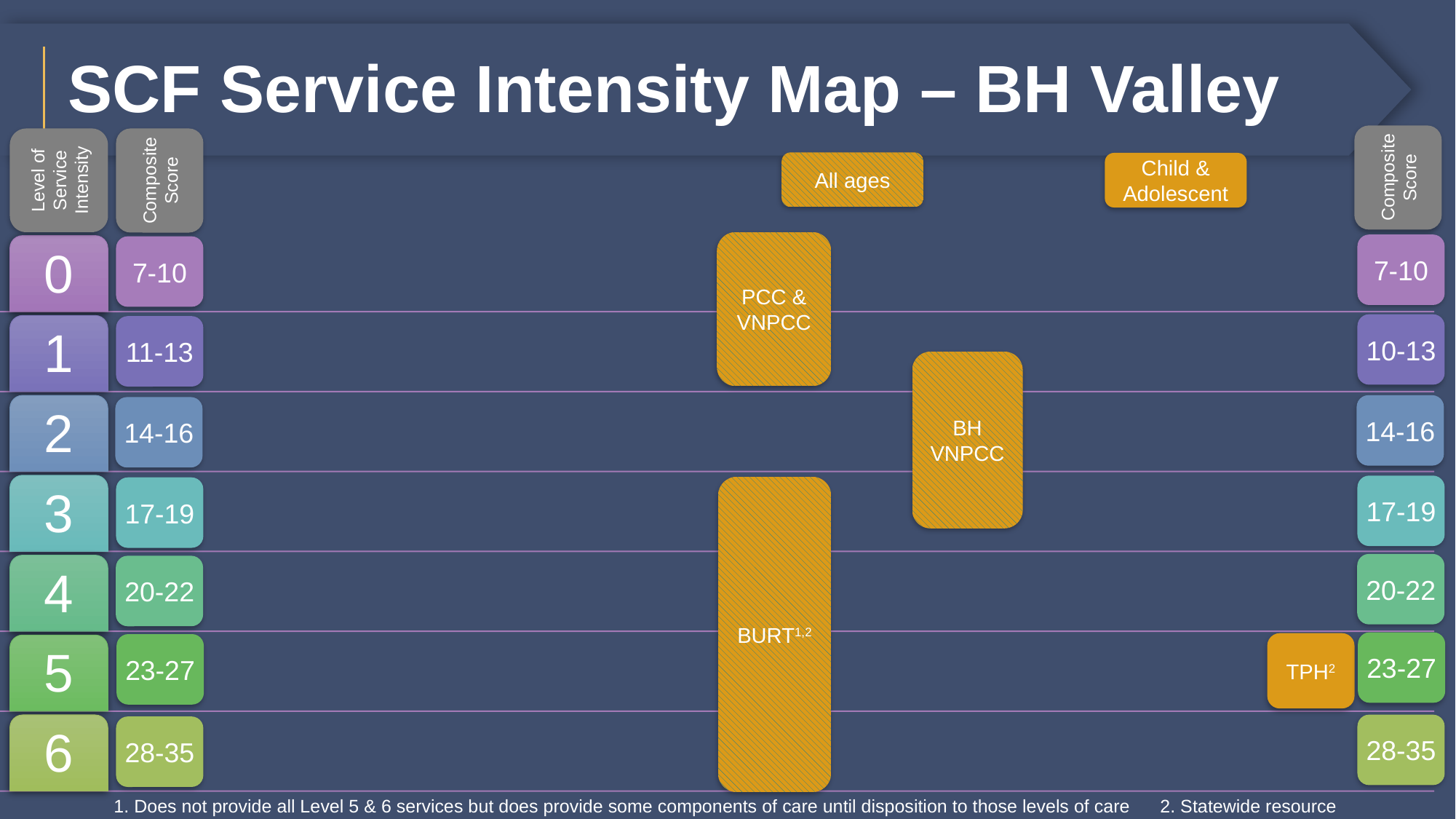

# SCF Service Intensity Map – BH Valley
Level of Service Intensity
Composite
Score
Composite
Score
All ages
Child & Adolescent
PCC & VNPCC
7-10
0
1
2
3
4
5
6
7-10
10-13
11-13
BH
VNPCC
14-16
14-16
17-19
BURT1,2
17-19
20-22
20-22
23-27
TPH2
23-27
28-35
28-35
1. Does not provide all Level 5 & 6 services but does provide some components of care until disposition to those levels of care      2. Statewide resource